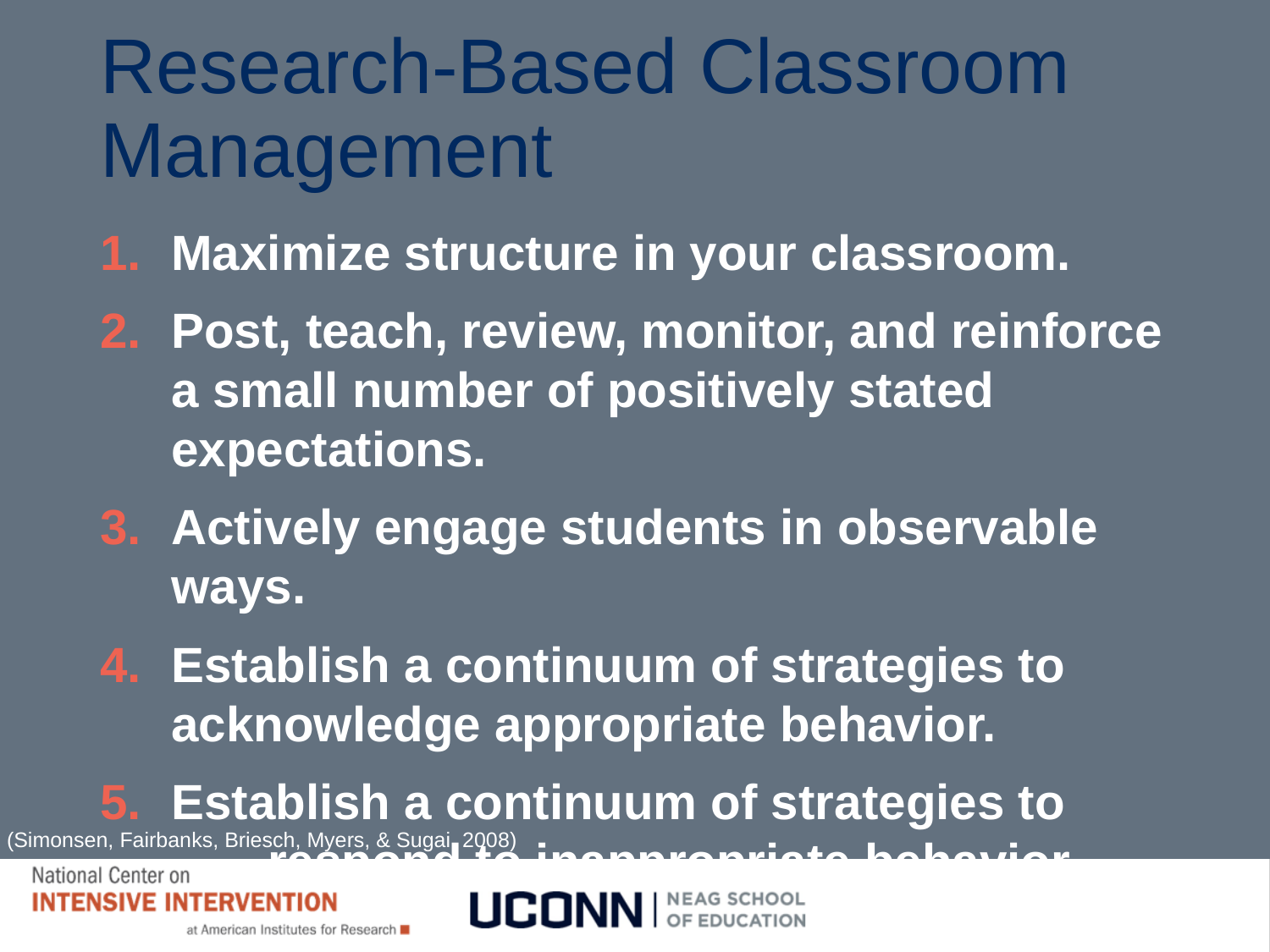

# Research-Based Classroom Management
Maximize structure in your classroom.

Post, teach, review, monitor, and reinforce a small number of positively stated expectations.

Actively engage students in observable ways.

Establish a continuum of strategies to acknowledge appropriate behavior.

Establish a continuum of strategies to               respond to inappropriate behavior.

(Simonsen, Fairbanks, Briesch, Myers, & Sugai, 2008)